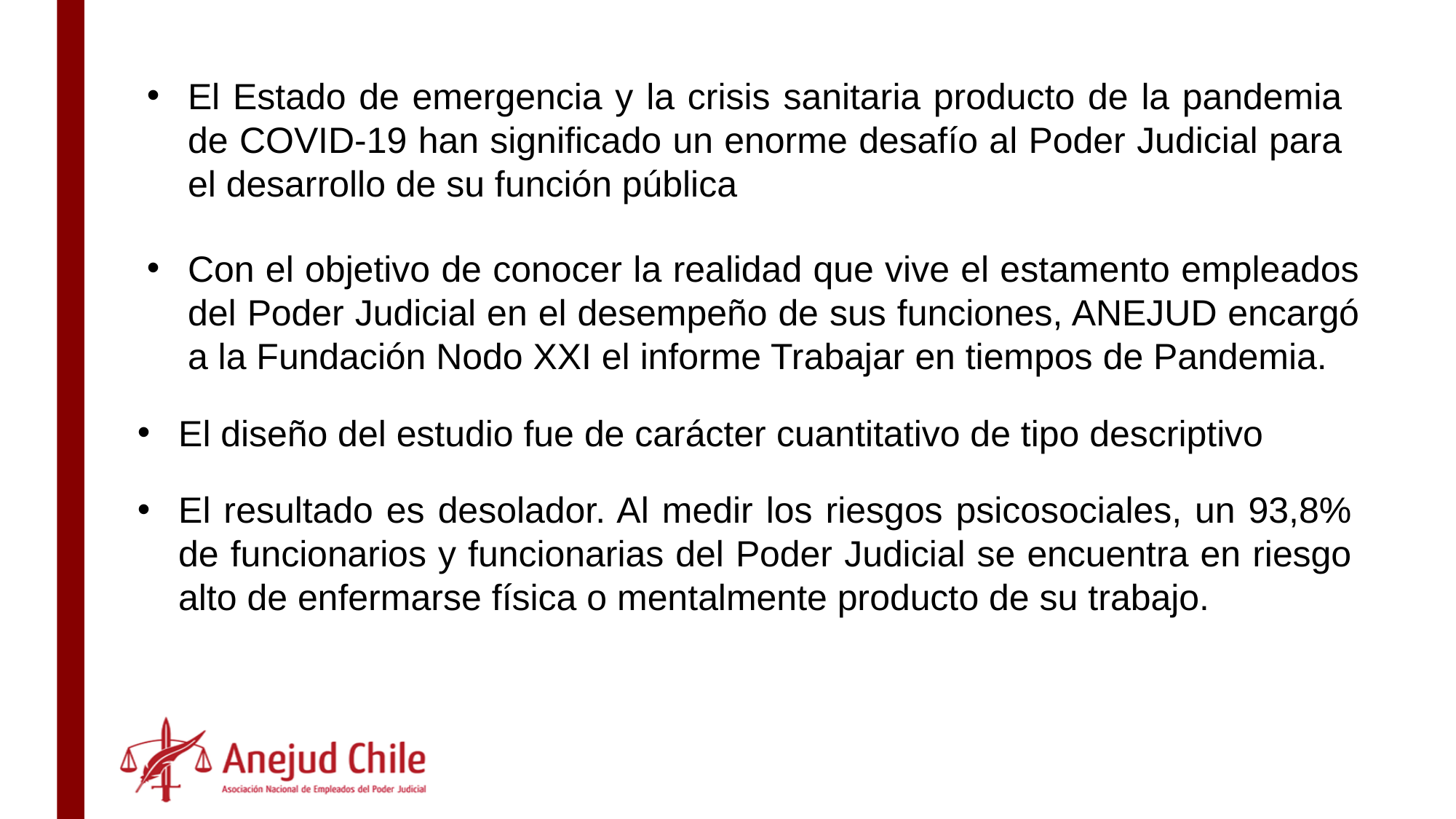

El Estado de emergencia y la crisis sanitaria producto de la pandemia de COVID-19 han significado un enorme desafío al Poder Judicial para el desarrollo de su función pública
Con el objetivo de conocer la realidad que vive el estamento empleados del Poder Judicial en el desempeño de sus funciones, ANEJUD encargó a la Fundación Nodo XXI el informe Trabajar en tiempos de Pandemia.
El diseño del estudio fue de carácter cuantitativo de tipo descriptivo
El resultado es desolador. Al medir los riesgos psicosociales, un 93,8% de funcionarios y funcionarias del Poder Judicial se encuentra en riesgo alto de enfermarse física o mentalmente producto de su trabajo.